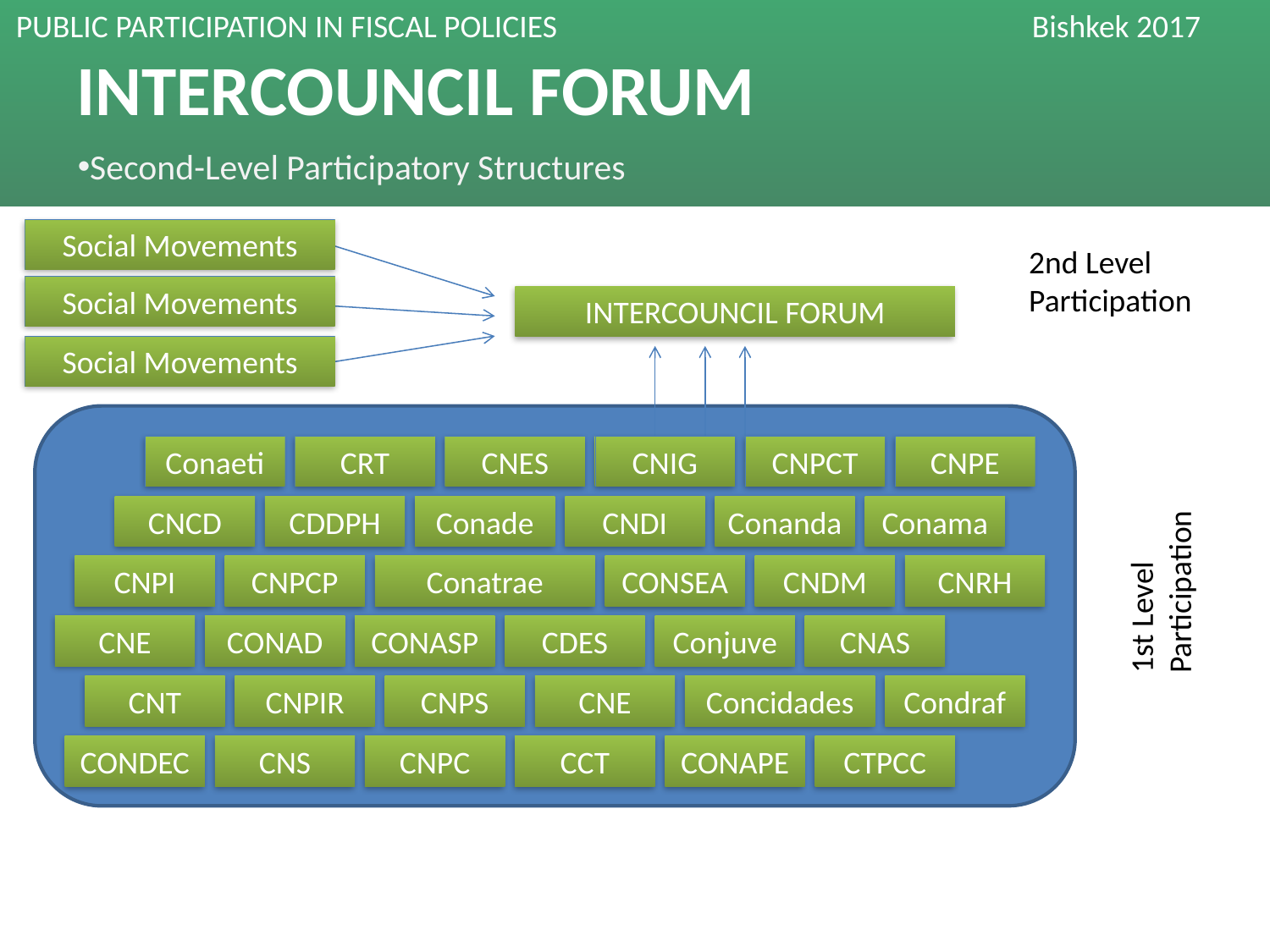

# INTERCOUNCIL FORUM
Second-Level Participatory Structures
Social Movements
2nd Level
Participation
Social Movements
INTERCOUNCIL FORUM
Social Movements

Conaeti
CRT
CNES
CNIG
CNPCT
CNPE
CNCD
CDDPH
Conade
CNDI
Conanda
Conama
1st Level
Participation
CNPI
CNPCP
Conatrae
CONSEA
CNDM
CNRH
CNE
CONAD
CONASP
CDES
Conjuve
CNAS
CNT
CNPIR
CNPS
CNE
Concidades
Condraf
CONDEC
CNS
CNPC
CCT
CONAPE
CTPCC